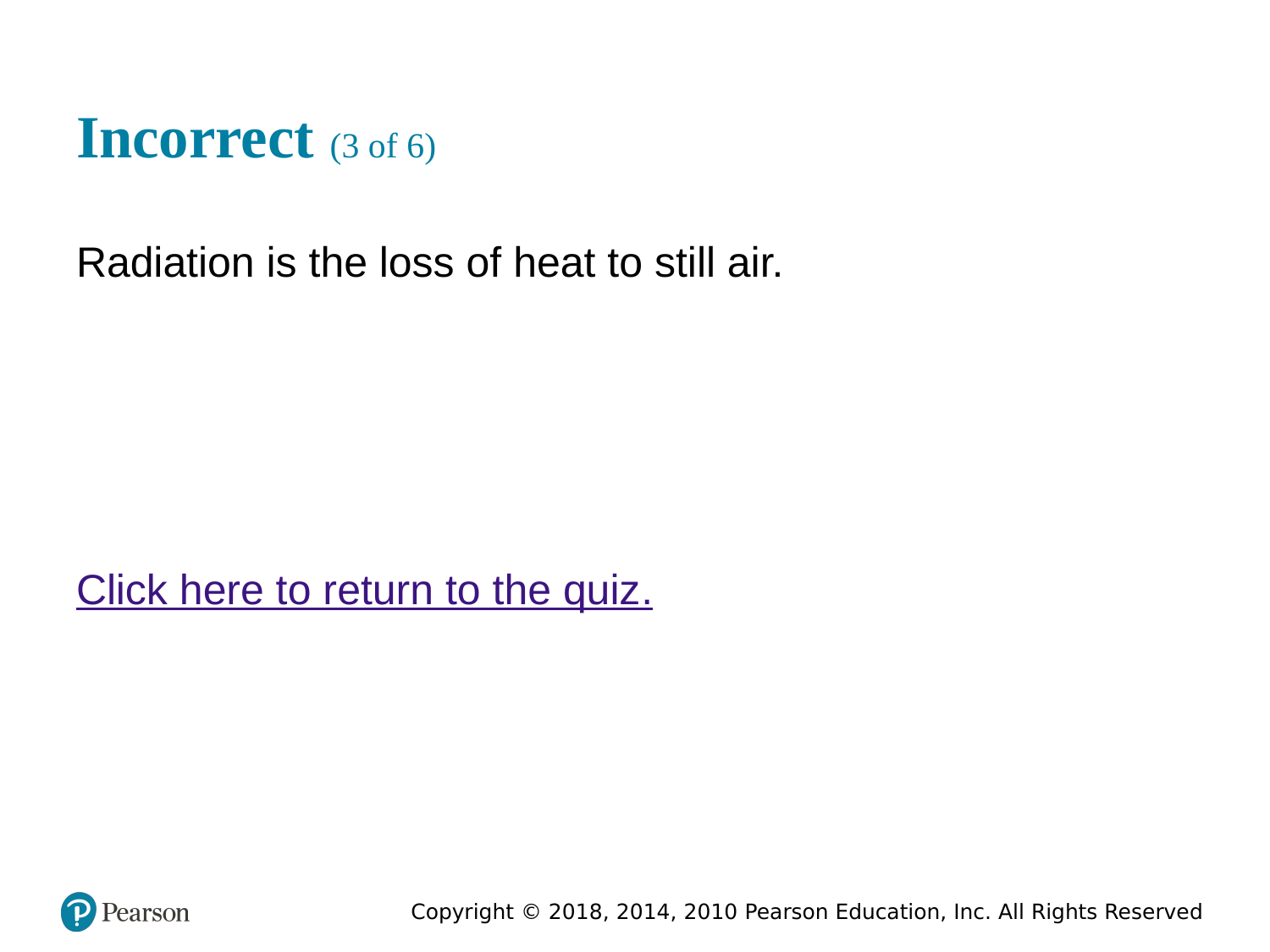

# Incorrect (3 of 6)
Radiation is the loss of heat to still air.
Click here to return to the quiz.